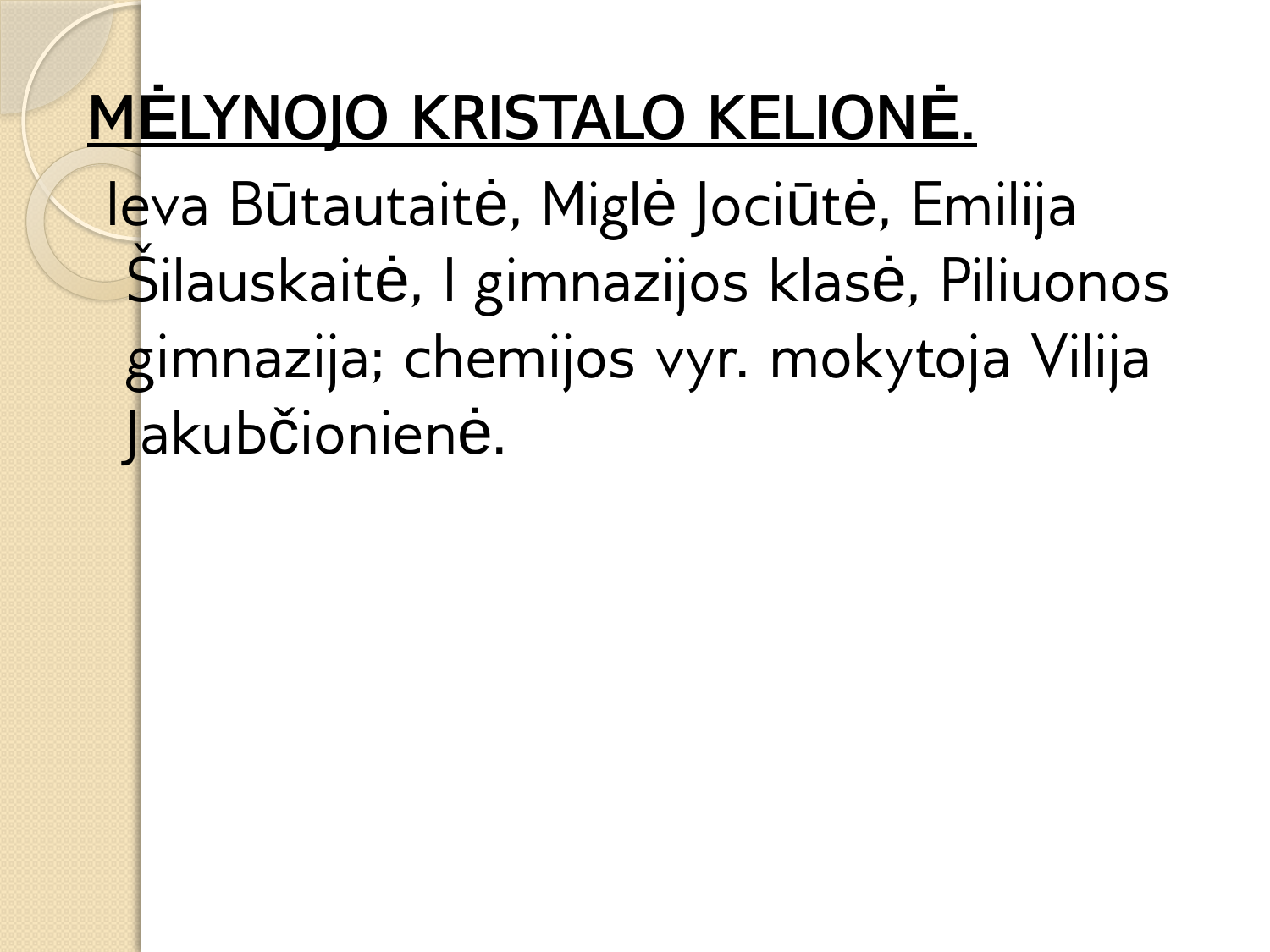

#
MĖLYNOJO KRISTALO KELIONĖ.
 Ieva Būtautaitė, Miglė Jociūtė, Emilija Šilauskaitė, I gimnazijos klasė, Piliuonos gimnazija; chemijos vyr. mokytoja Vilija Jakubčionienė.